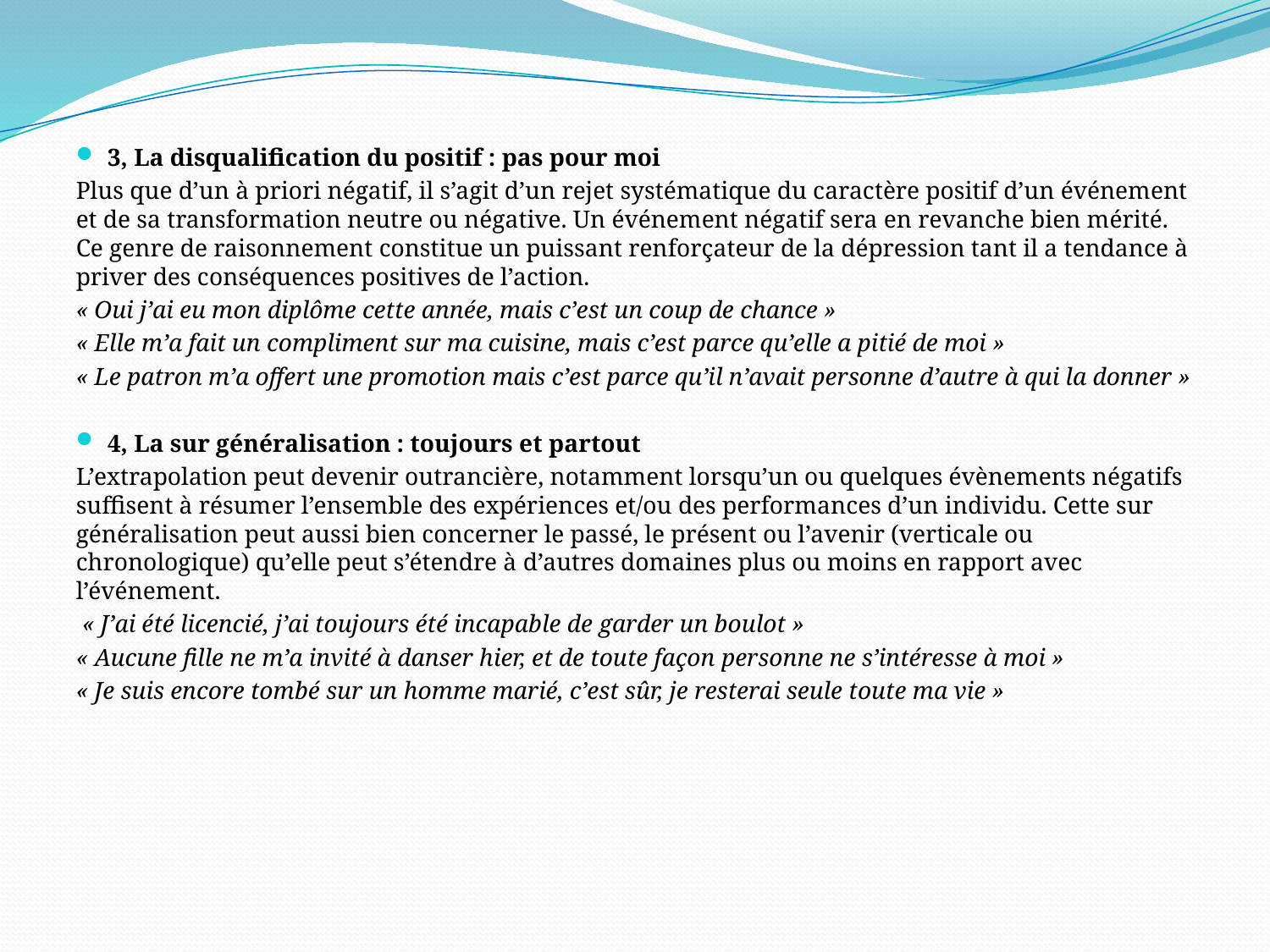

3, La disqualification du positif : pas pour moi
Plus que d’un à priori négatif, il s’agit d’un rejet systématique du caractère positif d’un événement et de sa transformation neutre ou négative. Un événement négatif sera en revanche bien mérité. Ce genre de raisonnement constitue un puissant renforçateur de la dépression tant il a tendance à priver des conséquences positives de l’action.
« Oui j’ai eu mon diplôme cette année, mais c’est un coup de chance »
« Elle m’a fait un compliment sur ma cuisine, mais c’est parce qu’elle a pitié de moi »
« Le patron m’a offert une promotion mais c’est parce qu’il n’avait personne d’autre à qui la donner »

4, La sur généralisation : toujours et partout
L’extrapolation peut devenir outrancière, notamment lorsqu’un ou quelques évènements négatifs suffisent à résumer l’ensemble des expériences et/ou des performances d’un individu. Cette sur généralisation peut aussi bien concerner le passé, le présent ou l’avenir (verticale ou chronologique) qu’elle peut s’étendre à d’autres domaines plus ou moins en rapport avec l’événement.
 « J’ai été licencié, j’ai toujours été incapable de garder un boulot »
« Aucune fille ne m’a invité à danser hier, et de toute façon personne ne s’intéresse à moi »
« Je suis encore tombé sur un homme marié, c’est sûr, je resterai seule toute ma vie »